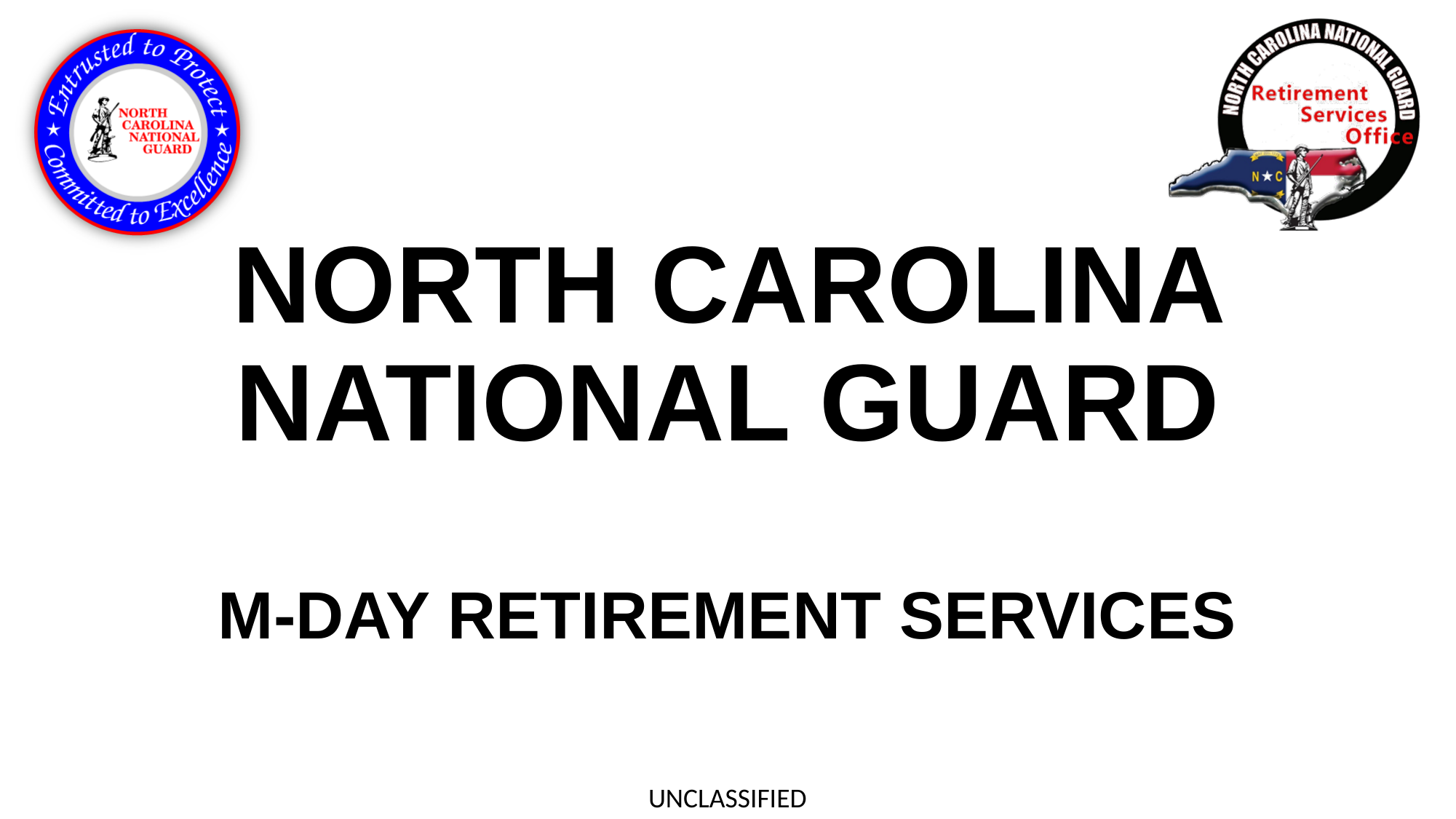

# NORTH CAROLINA NATIONAL GUARD

M-DAY RETIREMENT SERVICES
UNCLASSIFIED